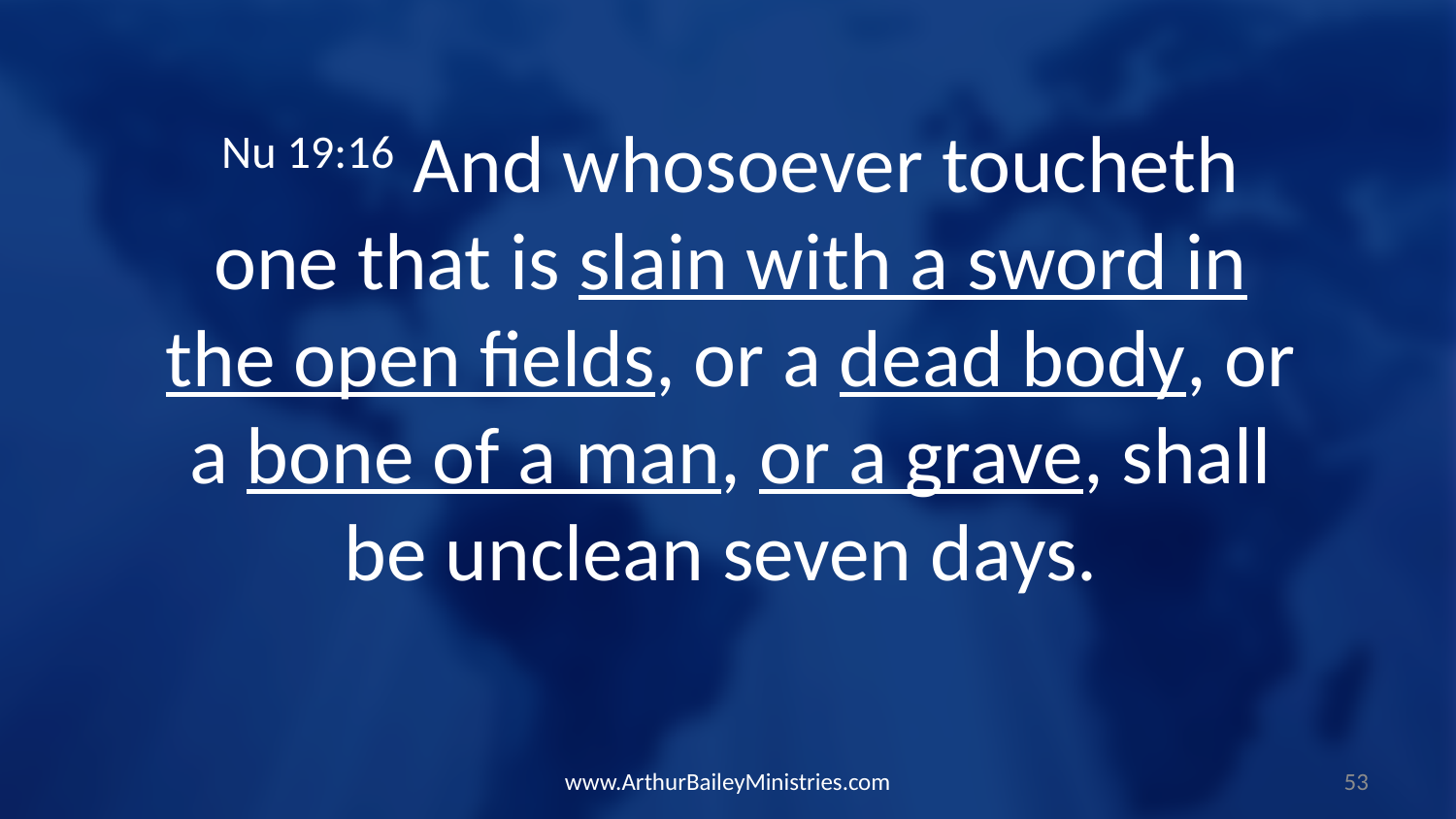

Nu 19:16 And whosoever toucheth one that is slain with a sword in the open fields, or a dead body, or a bone of a man, or a grave, shall be unclean seven days.

www.ArthurBaileyMinistries.com
53